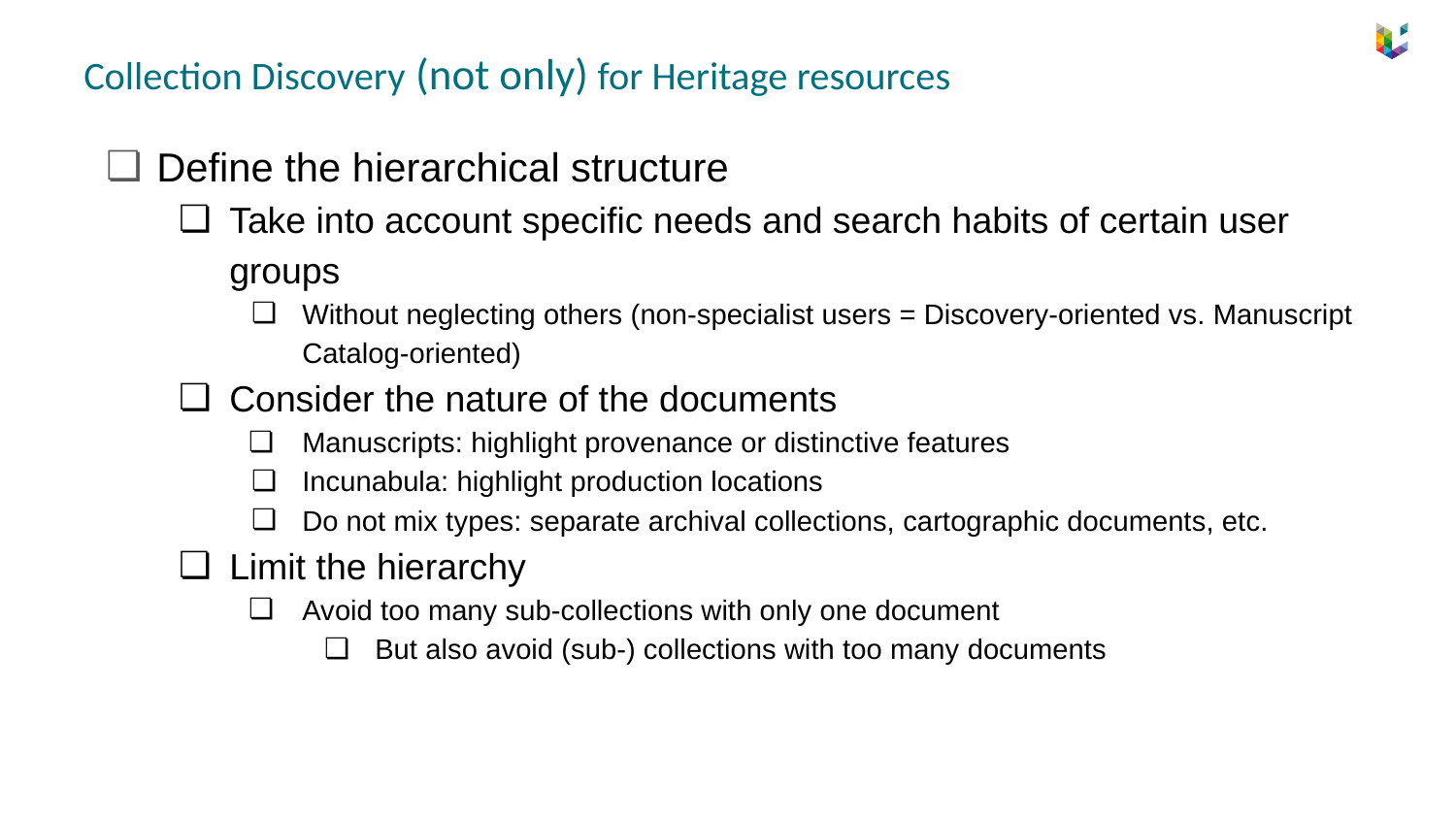

# Collection Discovery (not only) for Heritage resources
Define the hierarchical structure
Take into account specific needs and search habits of certain user groups
Without neglecting others (non-specialist users = Discovery-oriented vs. Manuscript Catalog-oriented)
Consider the nature of the documents
Manuscripts: highlight provenance or distinctive features
Incunabula: highlight production locations
Do not mix types: separate archival collections, cartographic documents, etc.
Limit the hierarchy
Avoid too many sub-collections with only one document
But also avoid (sub-) collections with too many documents